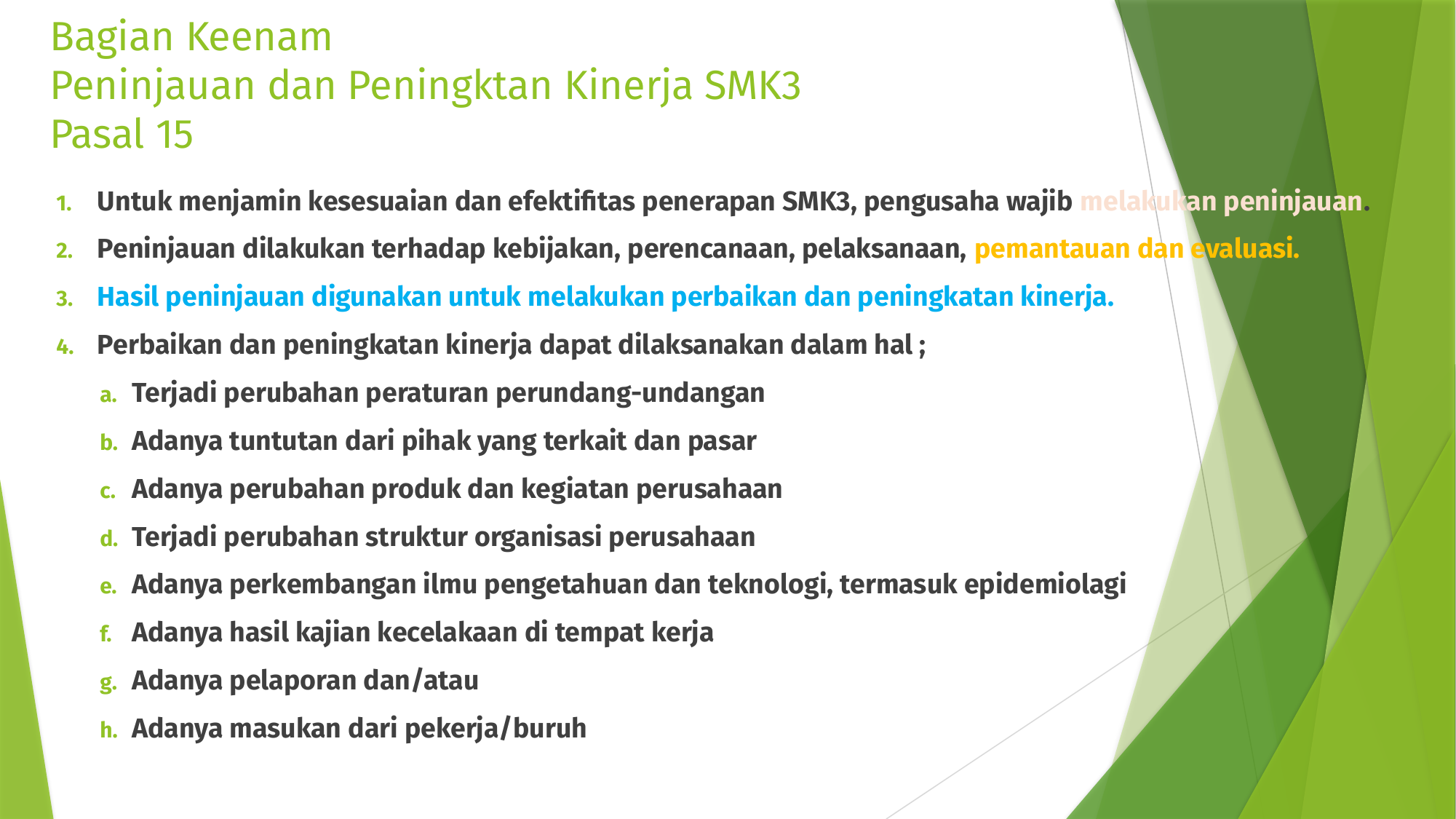

# Bagian Keenam Peninjauan dan Peningktan Kinerja SMK3 Pasal 15
Untuk menjamin kesesuaian dan efektifitas penerapan SMK3, pengusaha wajib melakukan peninjauan.
Peninjauan dilakukan terhadap kebijakan, perencanaan, pelaksanaan, pemantauan dan evaluasi.
Hasil peninjauan digunakan untuk melakukan perbaikan dan peningkatan kinerja.
Perbaikan dan peningkatan kinerja dapat dilaksanakan dalam hal ;
Terjadi perubahan peraturan perundang-undangan
Adanya tuntutan dari pihak yang terkait dan pasar
Adanya perubahan produk dan kegiatan perusahaan
Terjadi perubahan struktur organisasi perusahaan
Adanya perkembangan ilmu pengetahuan dan teknologi, termasuk epidemiolagi
Adanya hasil kajian kecelakaan di tempat kerja
Adanya pelaporan dan/atau
Adanya masukan dari pekerja/buruh